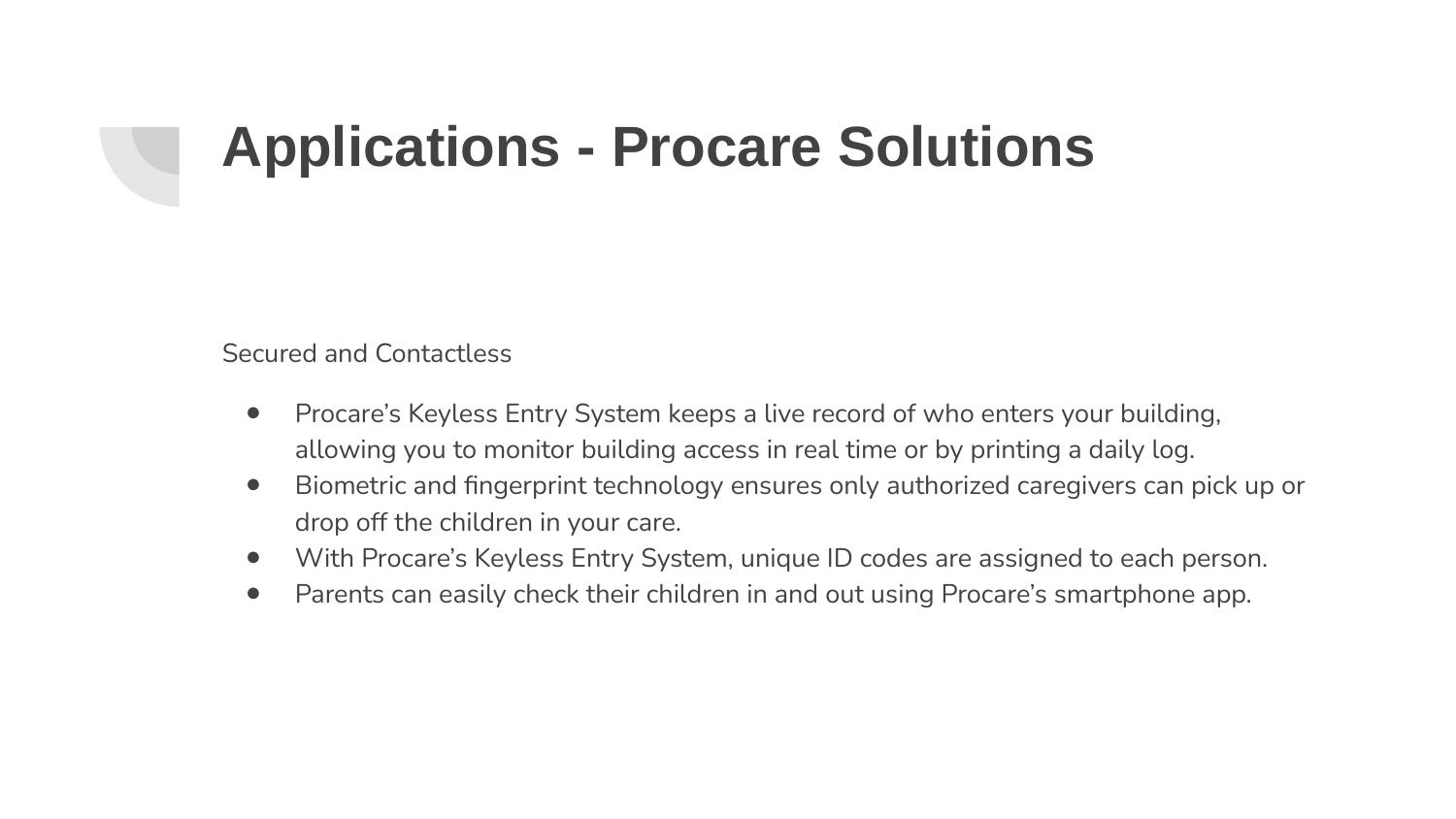

# Applications - Procare Solutions
Secured and Contactless
Procare’s Keyless Entry System keeps a live record of who enters your building, allowing you to monitor building access in real time or by printing a daily log.
Biometric and fingerprint technology ensures only authorized caregivers can pick up or drop off the children in your care.
With Procare’s Keyless Entry System, unique ID codes are assigned to each person.
Parents can easily check their children in and out using Procare’s smartphone app.